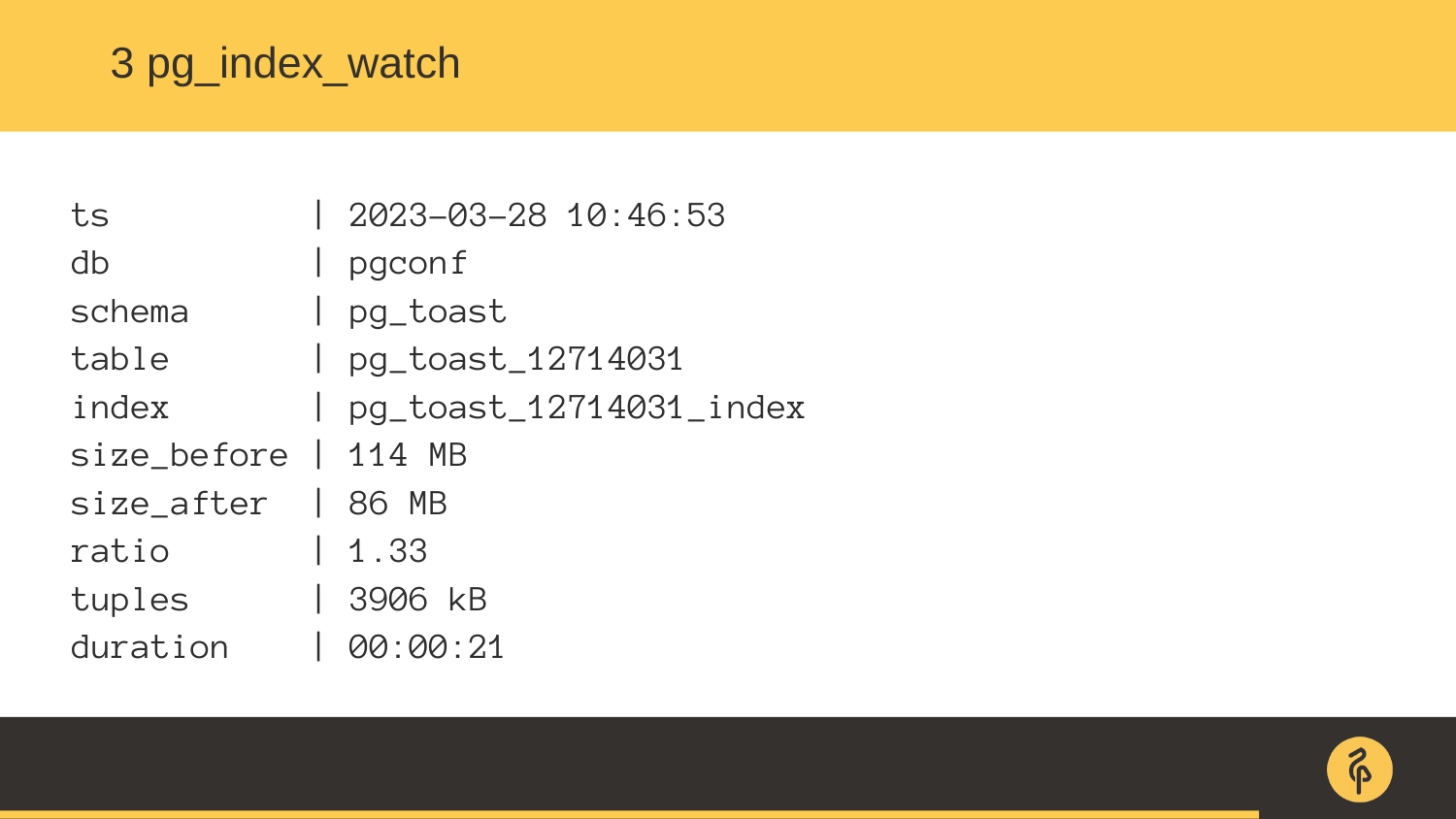

3 pg_index_watch
ts          | 2023-03-28 10:46:53
db          | pgconf
schema      | pg_toast
table       | pg_toast_12714031
index       | pg_toast_12714031_index
size_before | 114 MB
size_after  | 86 MB
ratio       | 1.33
tuples      | 3906 kB
duration    | 00:00:21